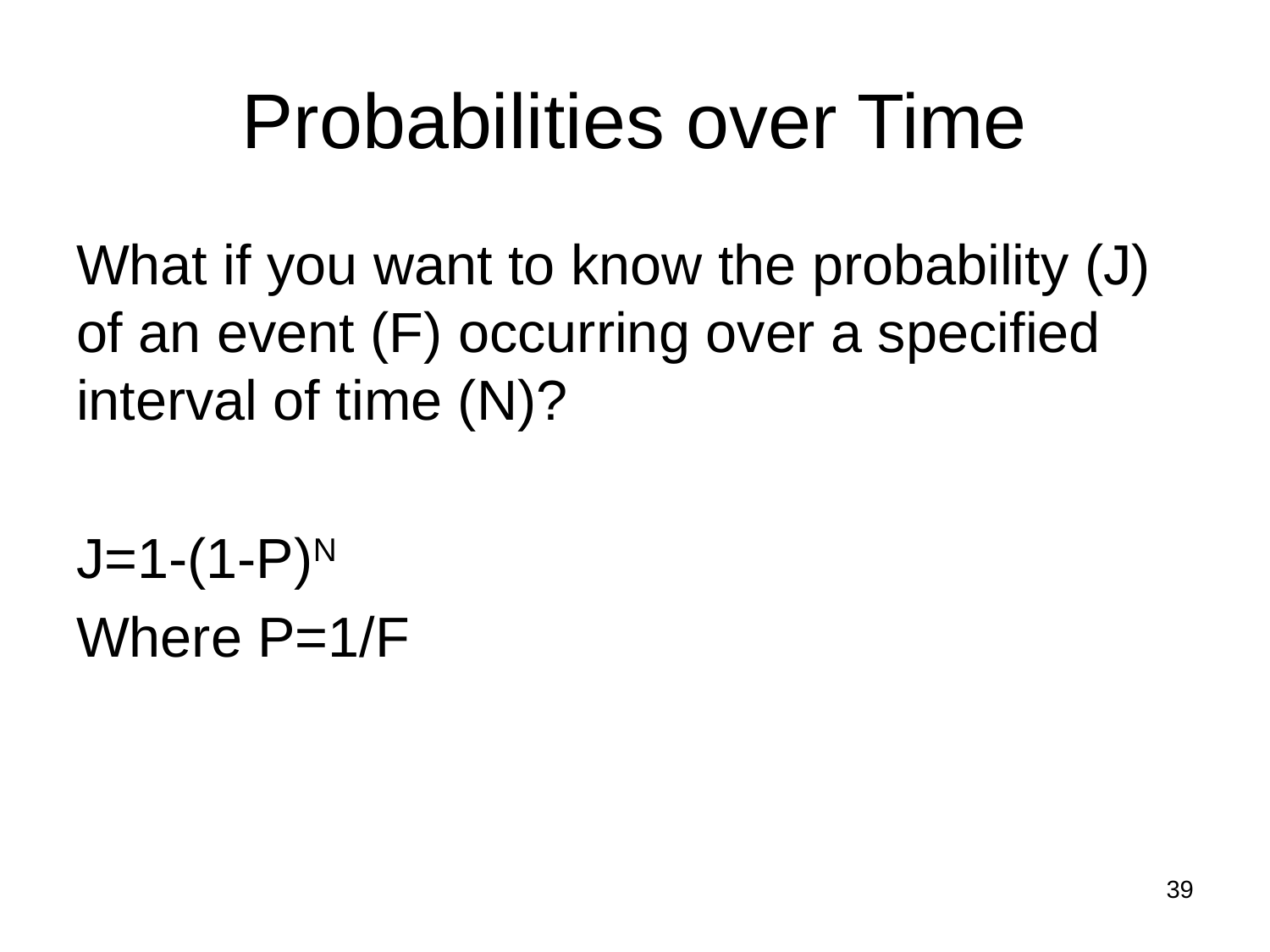

# Probabilities over Time
What if you want to know the probability (J) of an event (F) occurring over a specified interval of time (N)?

J=1-(1-P)N
Where P=1/F
39